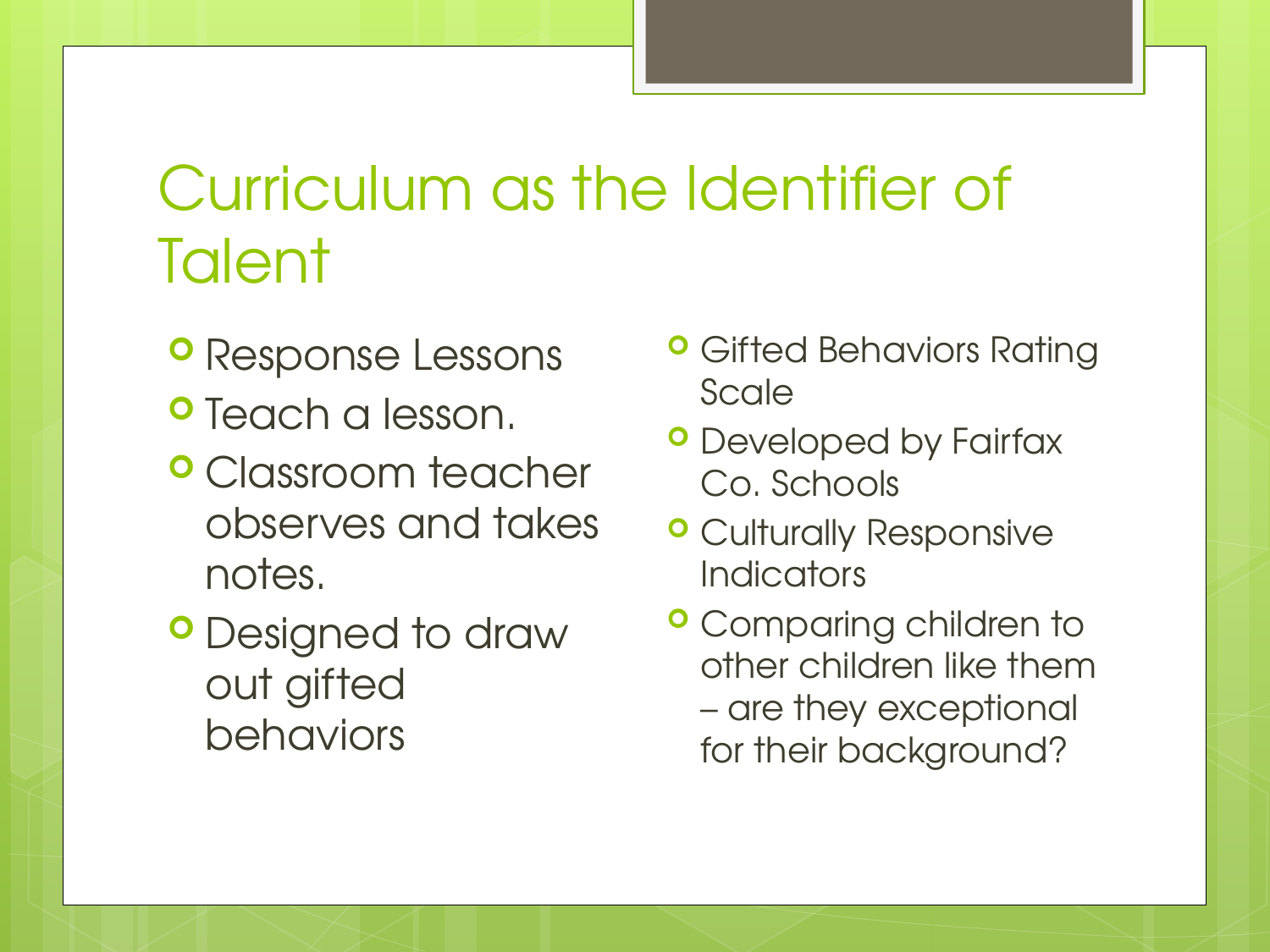

# Curriculum as the Identifier of Talent
Gifted Behaviors Rating Scale
Developed by Fairfax Co. Schools
Culturally Responsive Indicators
Comparing children to other children like them – are they exceptional for their background?
Response Lessons
Teach a lesson.
Classroom teacher observes and takes notes.
Designed to draw out gifted behaviors